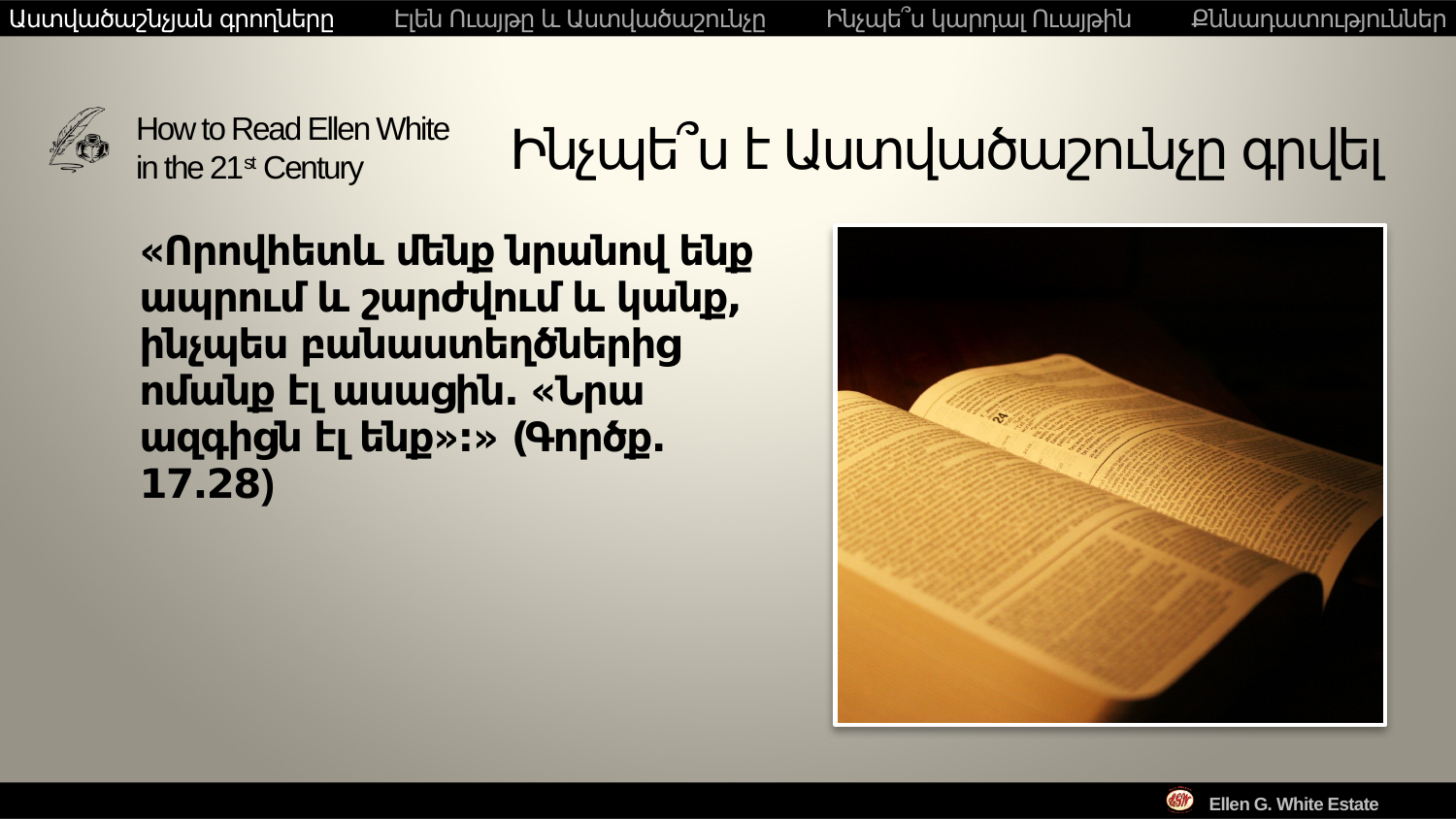

Աստվածաշնչյան գրողները          Էլեն Ուայթը և Աստվածաշունչը          Ինչպե՞ս կարդալ Ուայթին          Քննադատություններ
Ինչպե՞ս է Աստվածաշունչը գրվել
«Որովհետև մենք նրանով ենք ապրում և շարժվում և կանք, ինչպես բանաստեղծներից ոմանք էլ ասացին. «Նրա ազգիցն էլ ենք»:» (Գործք. 17.28)